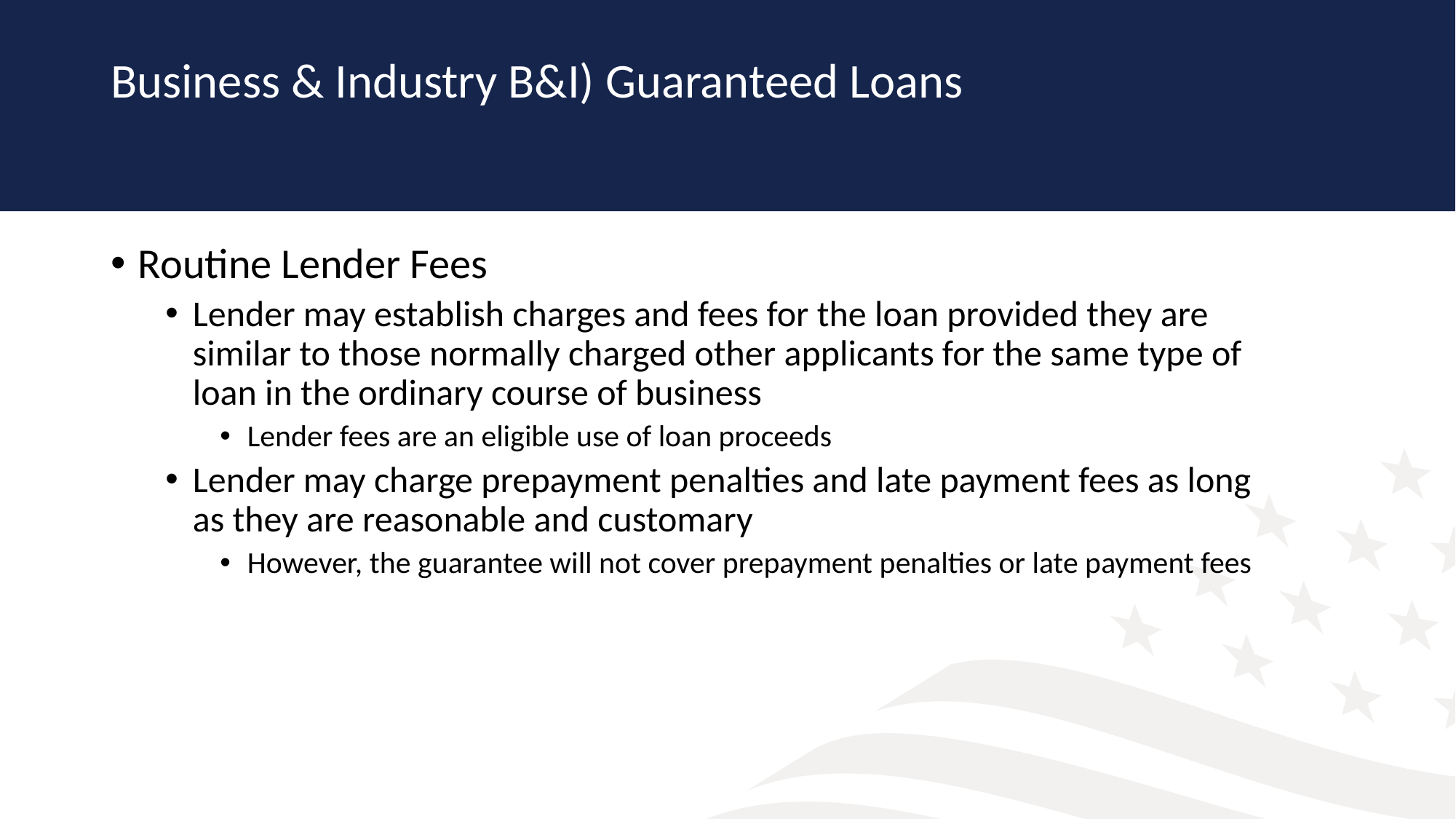

# Business & Industry B&I) Guaranteed Loans
Routine Lender Fees
Lender may establish charges and fees for the loan provided they are similar to those normally charged other applicants for the same type of loan in the ordinary course of business
Lender fees are an eligible use of loan proceeds
Lender may charge prepayment penalties and late payment fees as long as they are reasonable and customary
However, the guarantee will not cover prepayment penalties or late payment fees